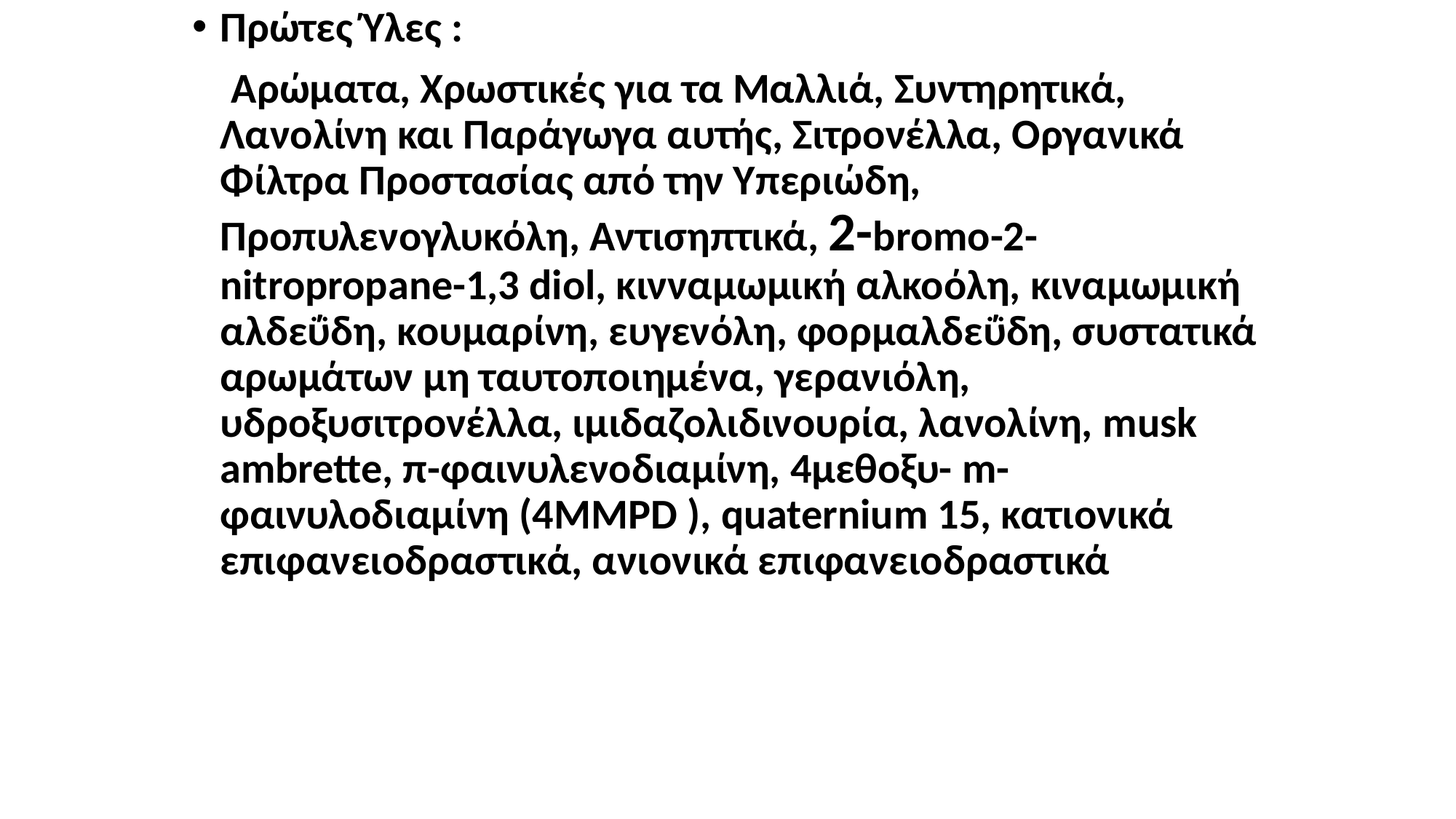

Πρώτες Ύλες :
    Αρώματα, Χρωστικές για τα Μαλλιά, Συντηρητικά, Λανολίνη και Παράγωγα αυτής, Σιτρονέλλα, Οργανικά Φίλτρα Προστασίας από την Υπεριώδη, Προπυλενογλυκόλη, Αντισηπτικά, 2-bromo-2-nitropropane-1,3 diol, κινναμωμική αλκοόλη, κιναμωμική αλδεΰδη, κουμαρίνη, ευγενόλη, φορμαλδεΰδη, συστατικά αρωμάτων μη ταυτοποιημένα, γερανιόλη, υδροξυσιτρονέλλα, ιμιδαζολιδινουρία, λανολίνη, musk ambrette, π-φαινυλενοδιαμίνη, 4μεθοξυ- m- φαινυλοδιαμίνη (4ΜΜΡD ), quaternium 15, κατιονικά επιφανειοδραστικά, ανιονικά επιφανειοδραστικά